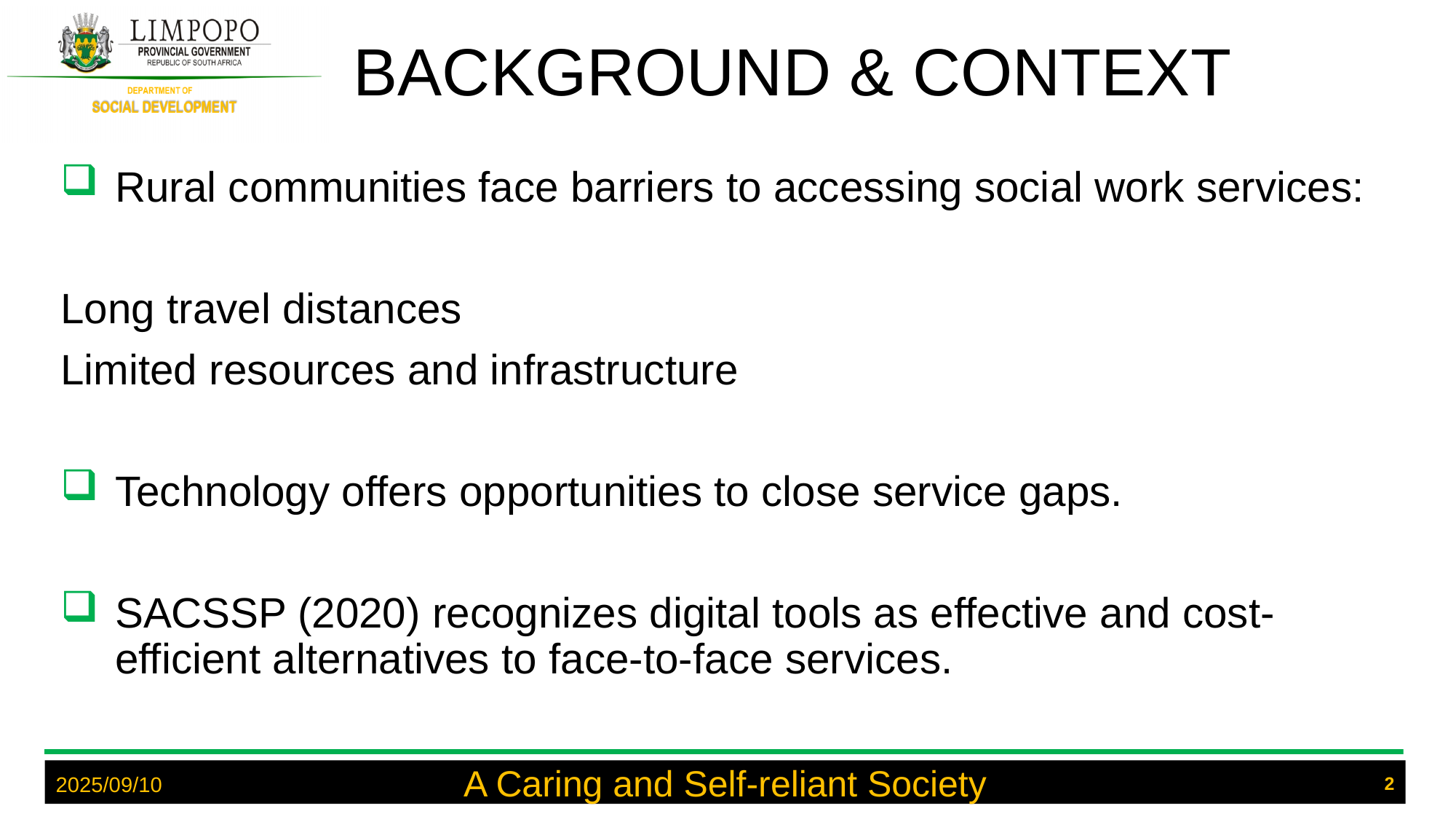

# BACKGROUND & CONTEXT
Rural communities face barriers to accessing social work services:

Long travel distances
Limited resources and infrastructure

Technology offers opportunities to close service gaps.

SACSSP (2020) recognizes digital tools as effective and cost-efficient alternatives to face-to-face services.
A Caring and Self-reliant Society
2
2025/09/10